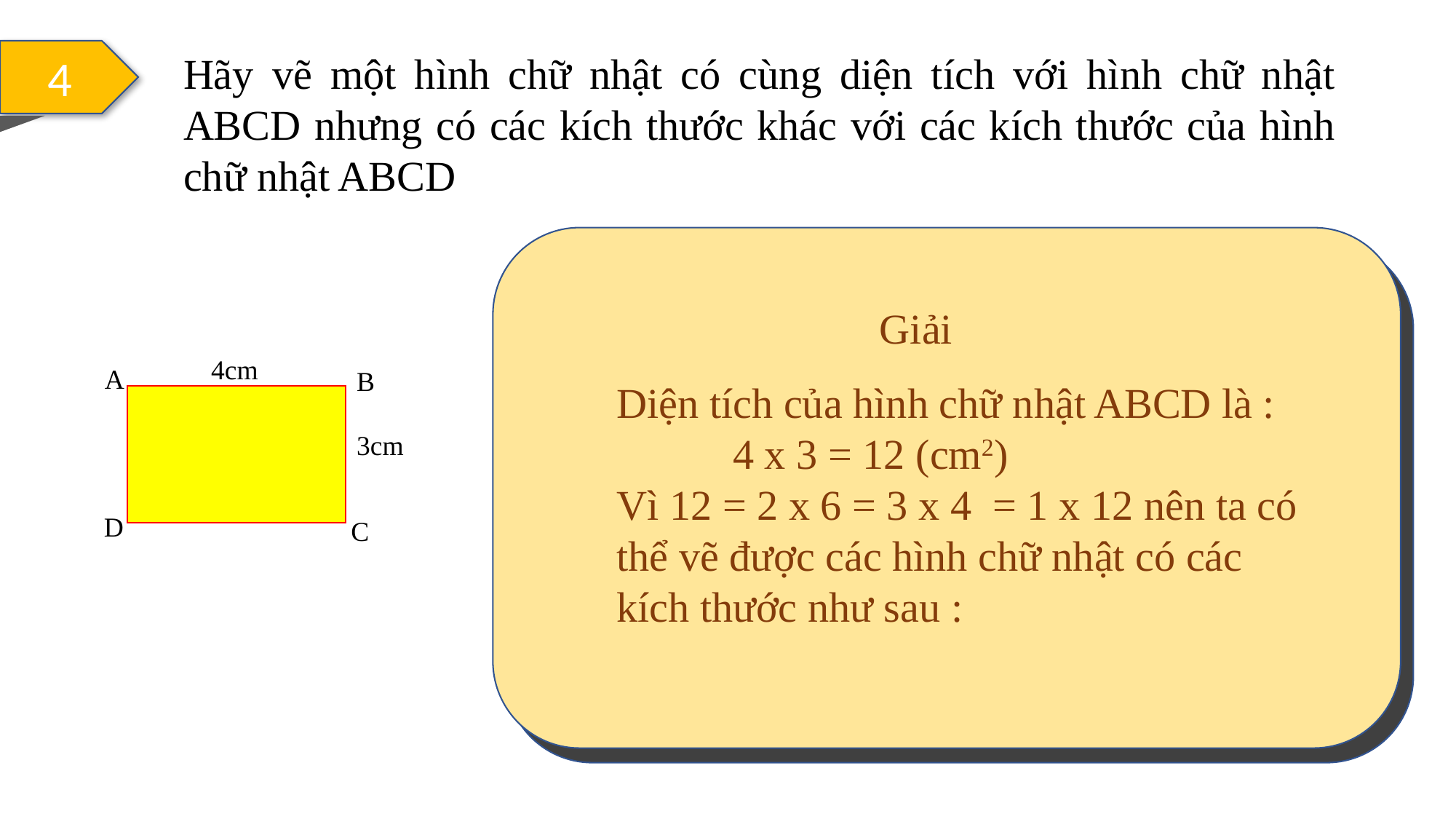

4
Hãy vẽ một hình chữ nhật có cùng diện tích với hình chữ nhật ABCD nhưng có các kích thước khác với các kích thước của hình chữ nhật ABCD

Giải
4cm
A
B

3cm
D
C
Diện tích của hình chữ nhật ABCD là :
           4 x 3 = 12 (cm2)
Vì 12 = 2 x 6 = 3 x 4  = 1 x 12 nên ta có thể vẽ được các hình chữ nhật có các kích thước như sau :